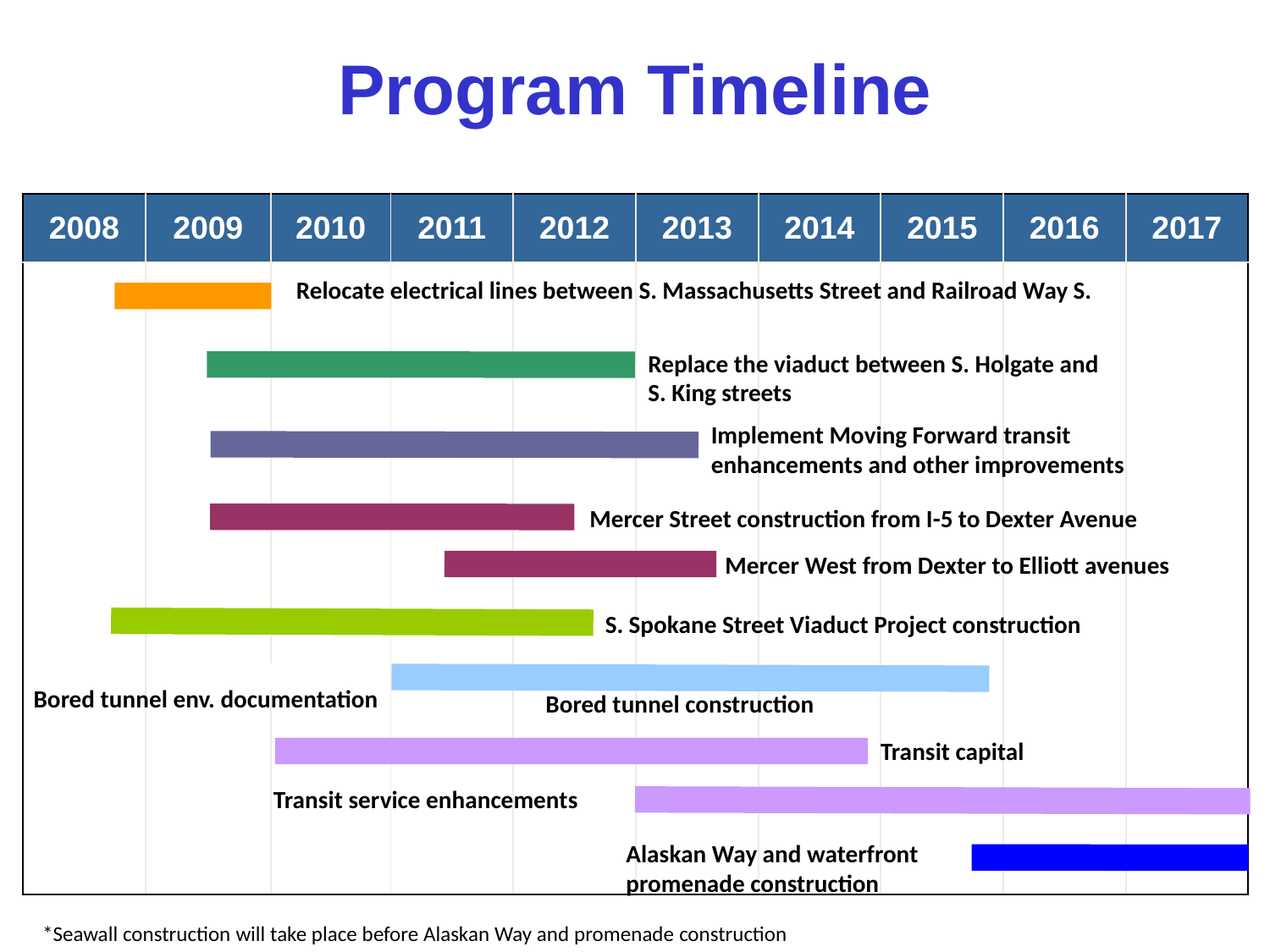

Program Timeline
| 2008 | 2009 | 2010 | 2011 | 2012 | 2013 | 2014 | 2015 | 2016 | 2017 |
| --- | --- | --- | --- | --- | --- | --- | --- | --- | --- |
|  |  |  |  |  |  |  |  |  |  |
Relocate electrical lines between S. Massachusetts Street and Railroad Way S.

Replace the viaduct between S. Holgate and
S. King streets

Implement Moving Forward transit
enhancements and other improvements

Mercer Street construction from I-5 to Dexter Avenue

Mercer West from Dexter to Elliott avenues

S. Spokane Street Viaduct Project construction

Bored tunnel env. documentation

Bored tunnel construction
Transit capital

Transit service enhancements

Alaskan Way and waterfront promenade construction

*Seawall construction will take place before Alaskan Way and promenade construction